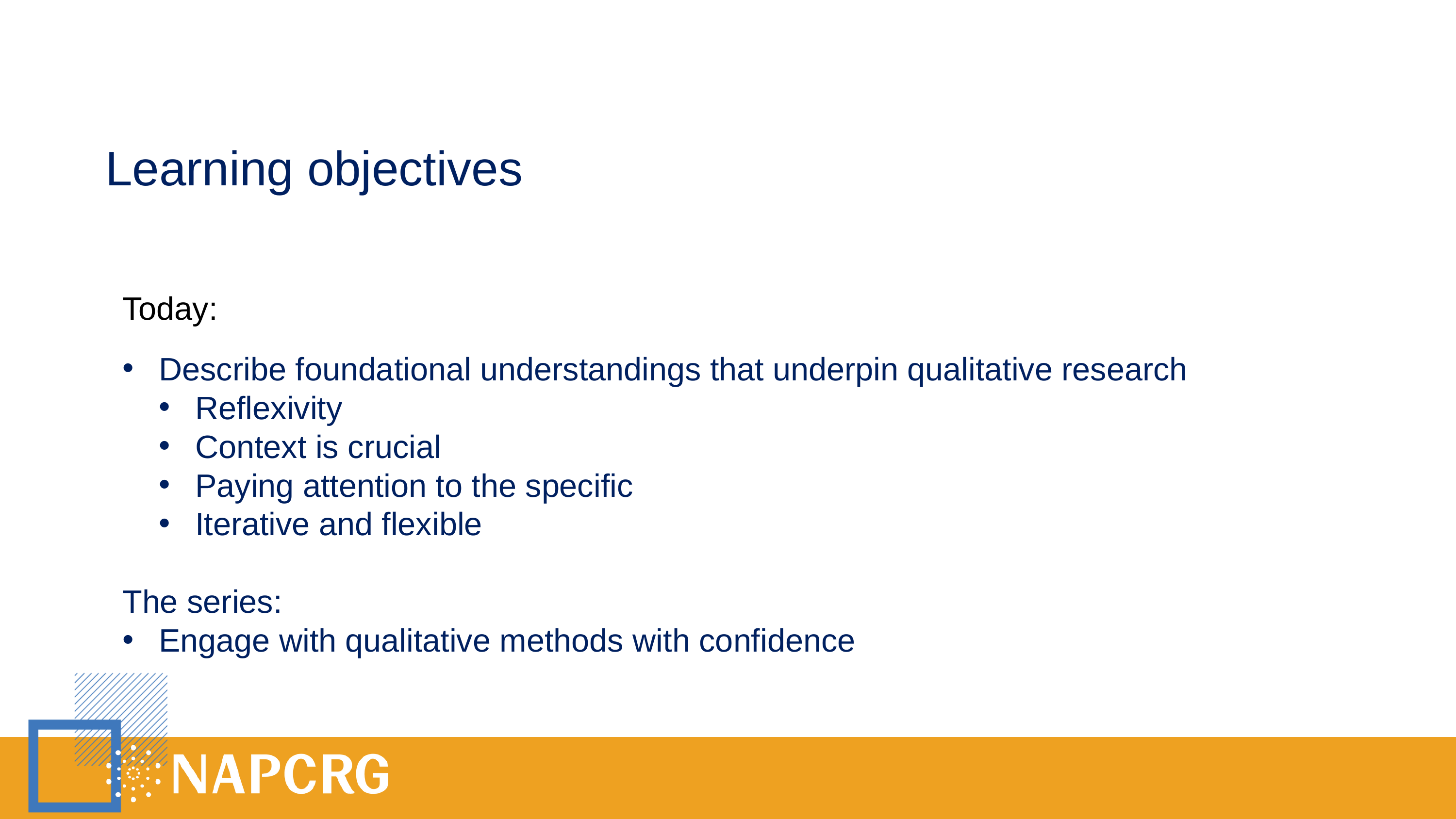

Learning objectives

Today:

Describe foundational understandings that underpin qualitative research
Reflexivity
Context is crucial
Paying attention to the specific
Iterative and flexible

The series:
Engage with qualitative methods with confidence